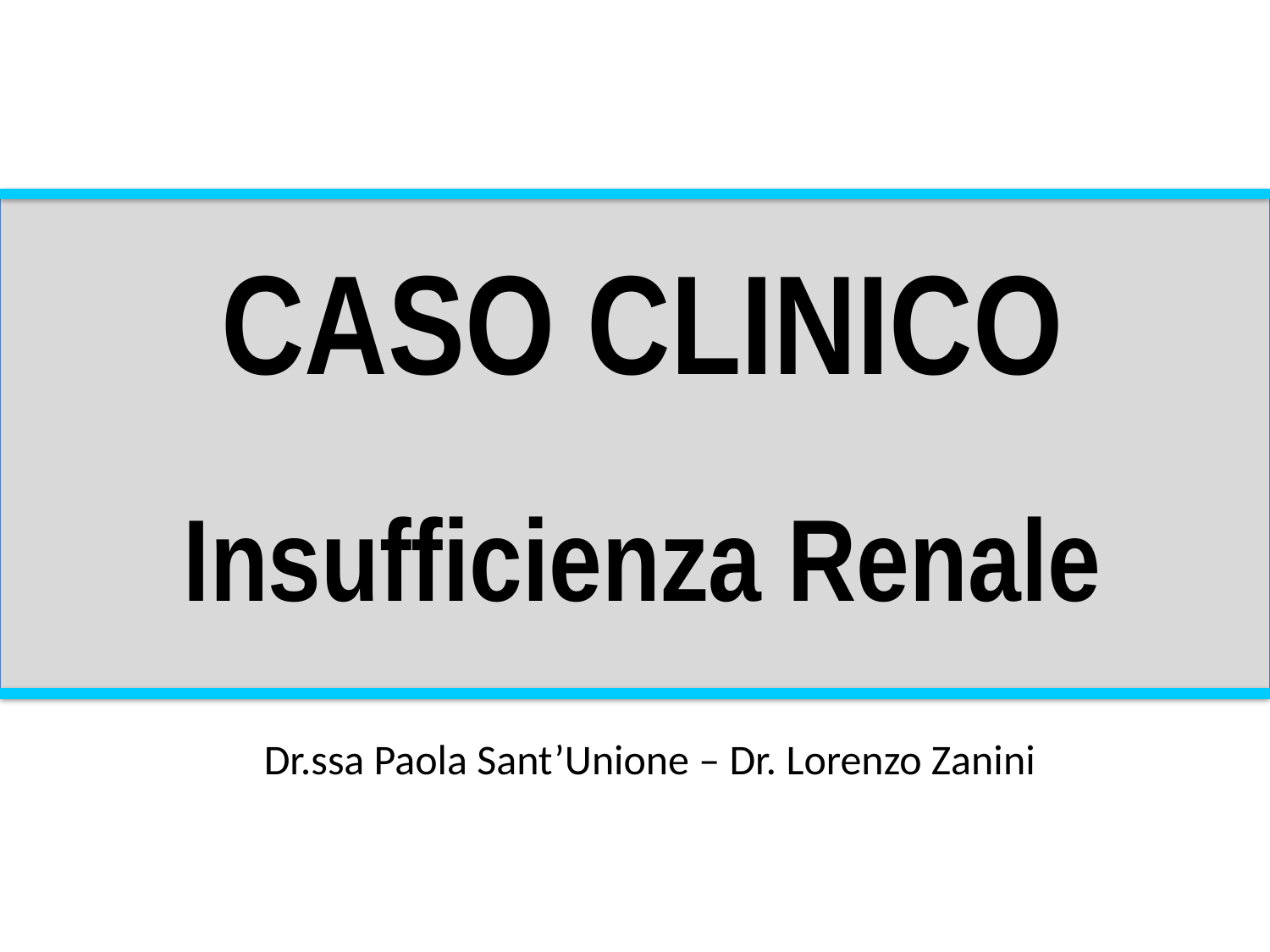

CASO CLINICO

Insufficienza Renale
Dr.ssa Paola Sant’Unione – Dr. Lorenzo Zanini